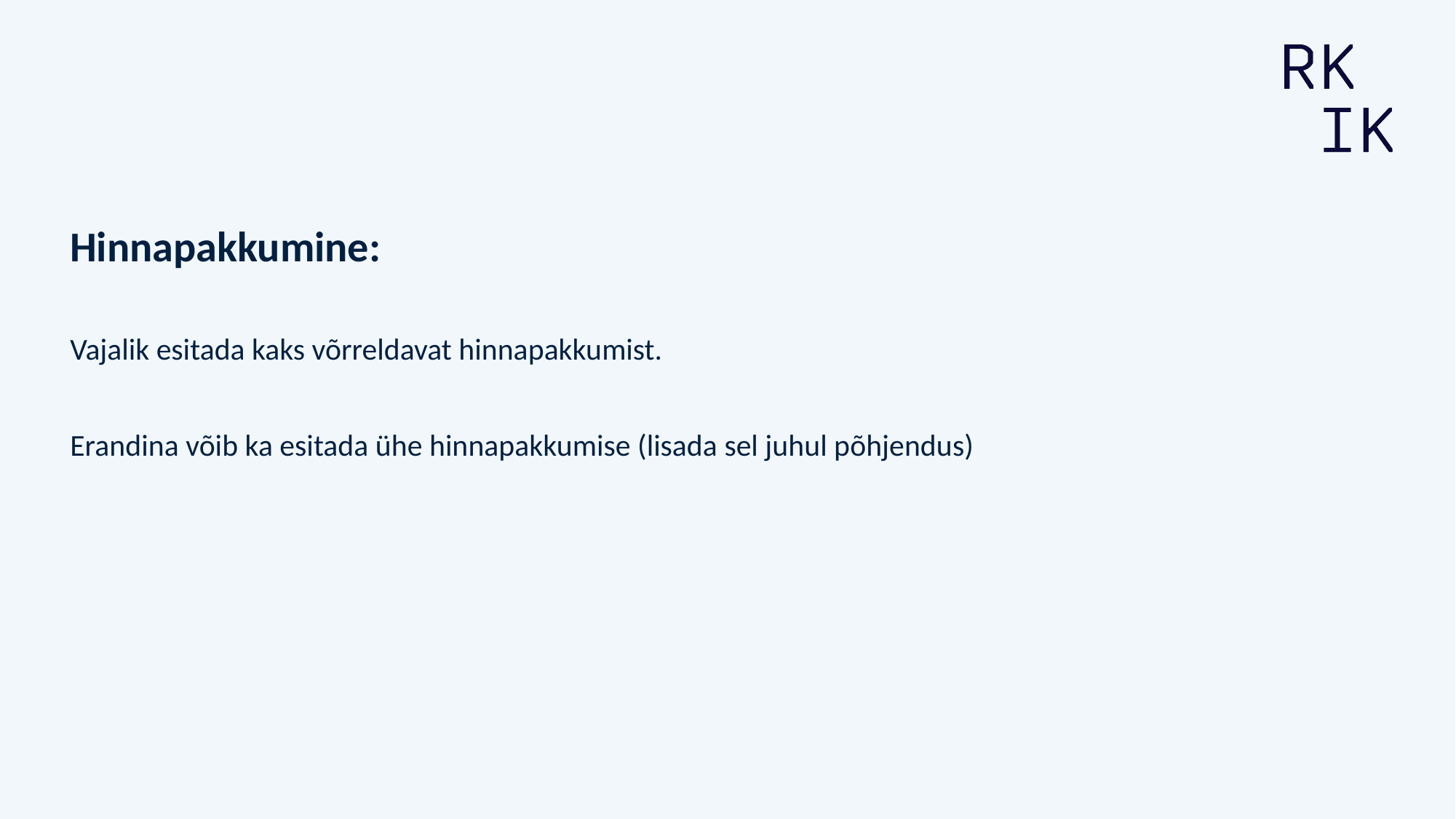

Hinnapakkumine:

Vajalik esitada kaks võrreldavat hinnapakkumist.

Erandina võib ka esitada ühe hinnapakkumise (lisada sel juhul põhjendus)